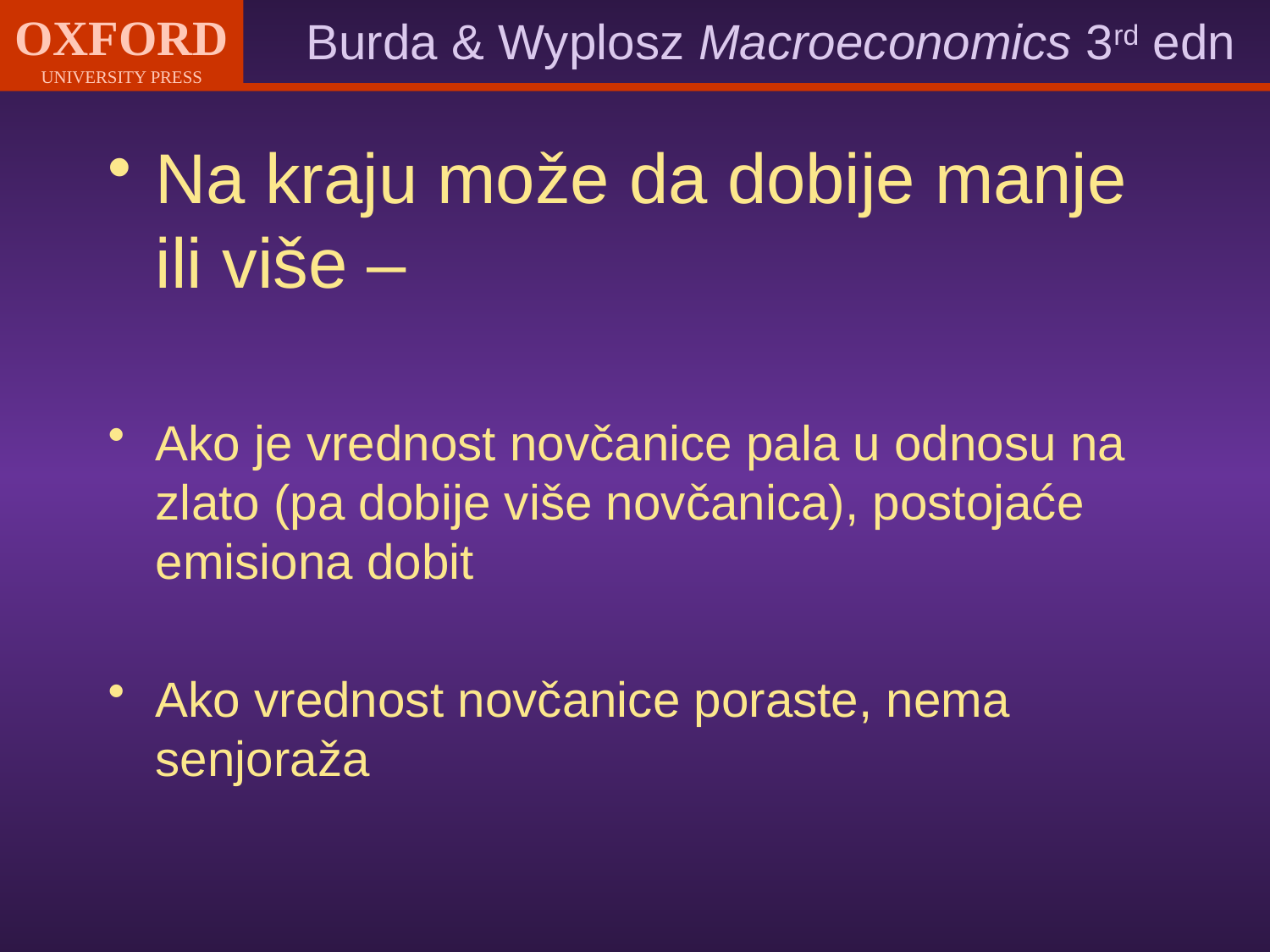

Na kraju može da dobije manje ili više –

Ako je vrednost novčanice pala u odnosu na zlato (pa dobije više novčanica), postojaće emisiona dobit

Ako vrednost novčanice poraste, nema senjoraža

#